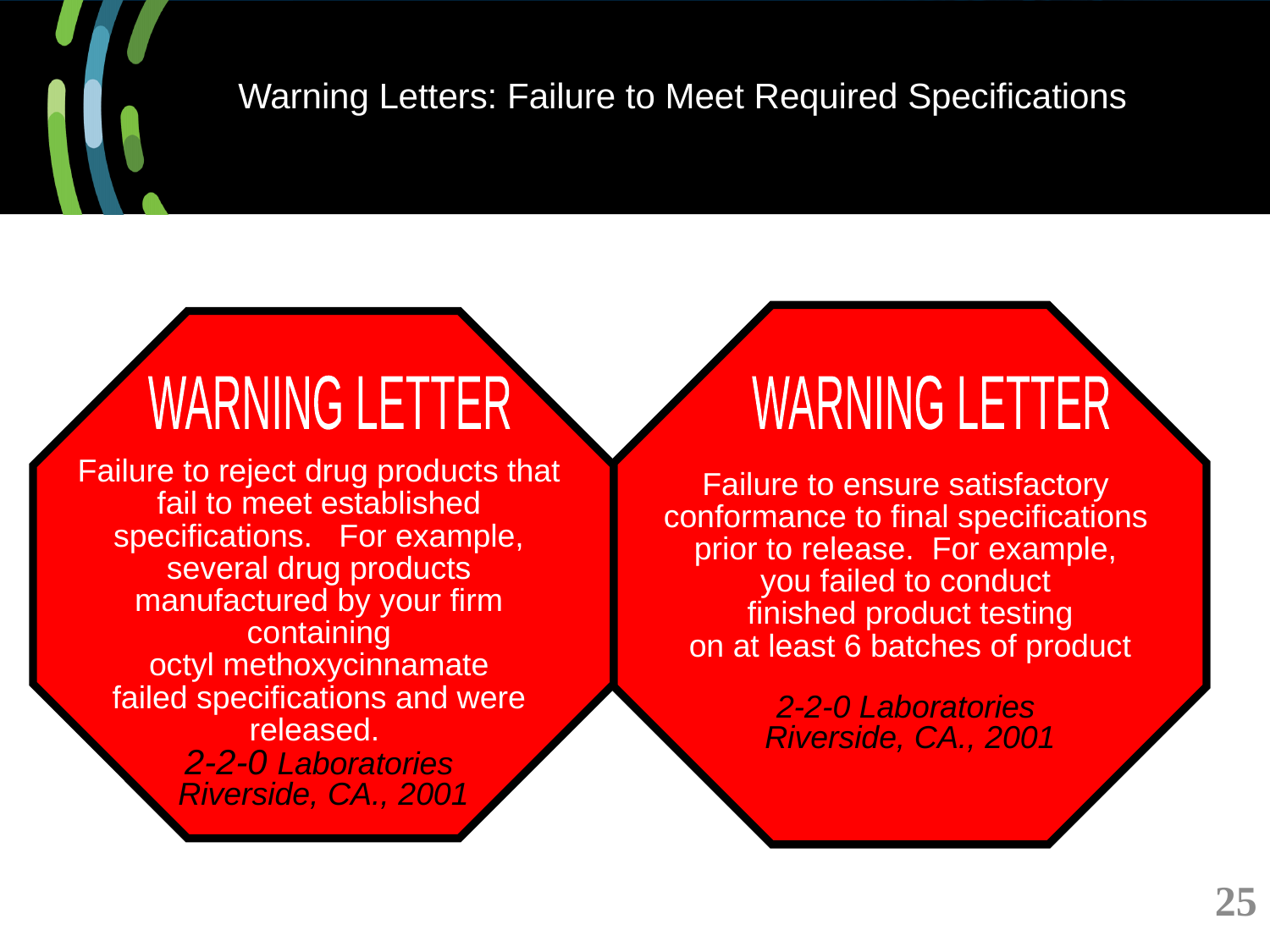

# Warning Letters: Failure to Meet Required Specifications

Failure to ensure satisfactory
conformance to final specifications
prior to release.  For example,
you failed to conduct
finished product testing
 on at least 6 batches of product

2-2-0 Laboratories
Riverside, CA., 2001

Failure to reject drug products that
fail to meet established
specifications.   For example,
several drug products
manufactured by your firm
containing
octyl methoxycinnamate
failed specifications and were
released.
2-2-0 Laboratories
Riverside, CA., 2001

WARNING LETTER
WARNING LETTER
25